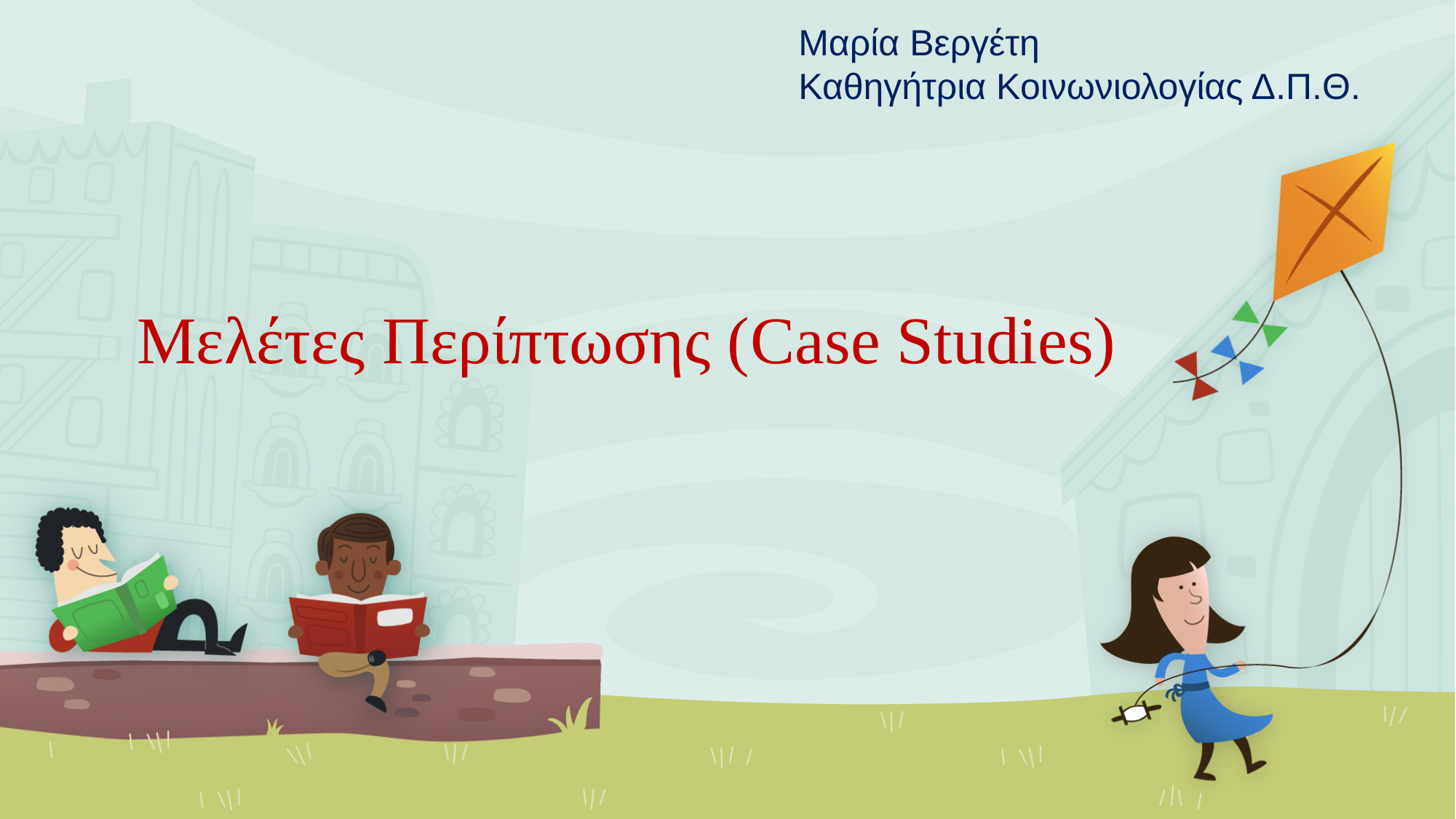

Μαρία Βεργέτη
Καθηγήτρια Κοινωνιολογίας Δ.Π.Θ.

# Μελέτες Περίπτωσης (Case Studies)